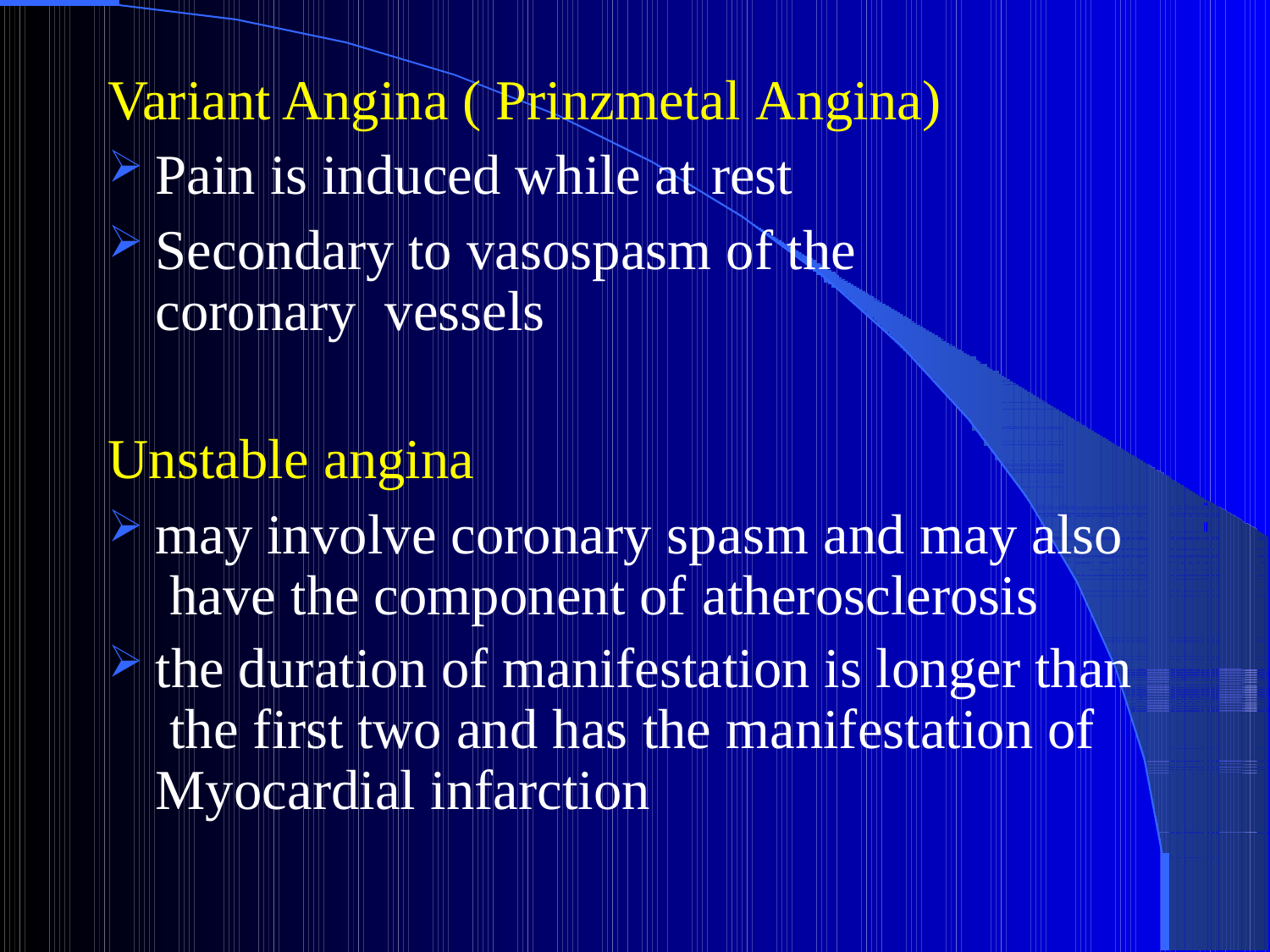

Variant Angina ( Prinzmetal Angina)
Pain is induced while at rest
Secondary to vasospasm of the coronary  vessels

Unstable angina
may involve coronary spasm and may also  have the component of atherosclerosis
the duration of manifestation is longer than  the first two and has the manifestation of  Myocardial infarction